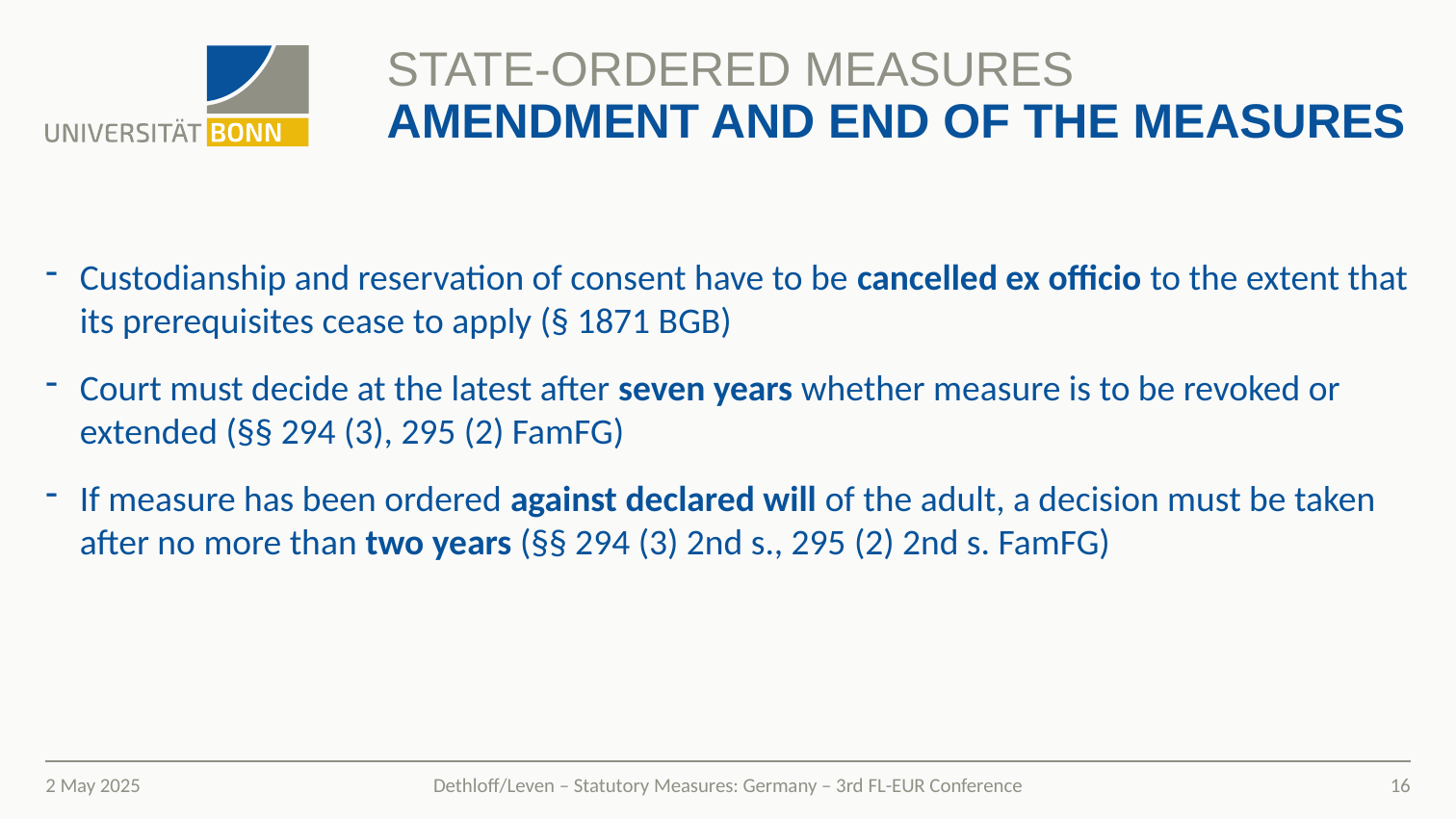

# State-ordered Measures Amendment and End of the Measures

Custodianship and reservation of consent have to be cancelled ex officio to the extent that its prerequisites cease to apply (§ 1871 BGB)
Court must decide at the latest after seven years whether measure is to be revoked or extended (§§ 294 (3), 295 (2) FamFG)
If measure has been ordered against declared will of the adult, a decision must be taken after no more than two years (§§ 294 (3) 2nd s., 295 (2) 2nd s. FamFG)
2 May 2025
16
Dethloff/Leven – Statutory Measures: Germany – 3rd FL-EUR Conference